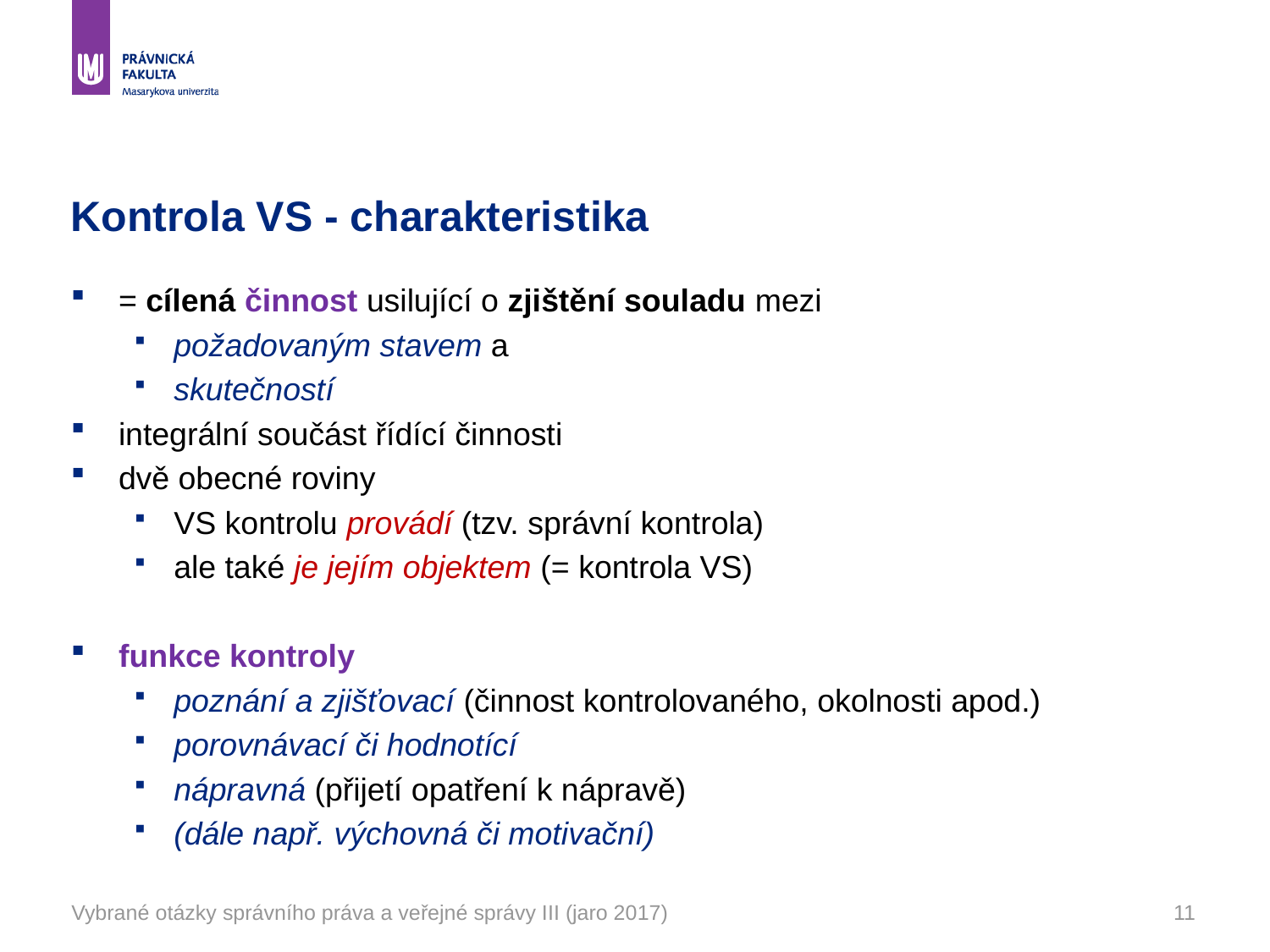

# Kontrola VS - charakteristika
= cílená činnost usilující o zjištění souladu mezi
požadovaným stavem a
skutečností
integrální součást řídící činnosti
dvě obecné roviny
VS kontrolu provádí (tzv. správní kontrola)
ale také je jejím objektem (= kontrola VS)

funkce kontroly
poznání a zjišťovací (činnost kontrolovaného, okolnosti apod.)
porovnávací či hodnotící
nápravná (přijetí opatření k nápravě)
(dále např. výchovná či motivační)
Vybrané otázky správního práva a veřejné správy III (jaro 2017)
11